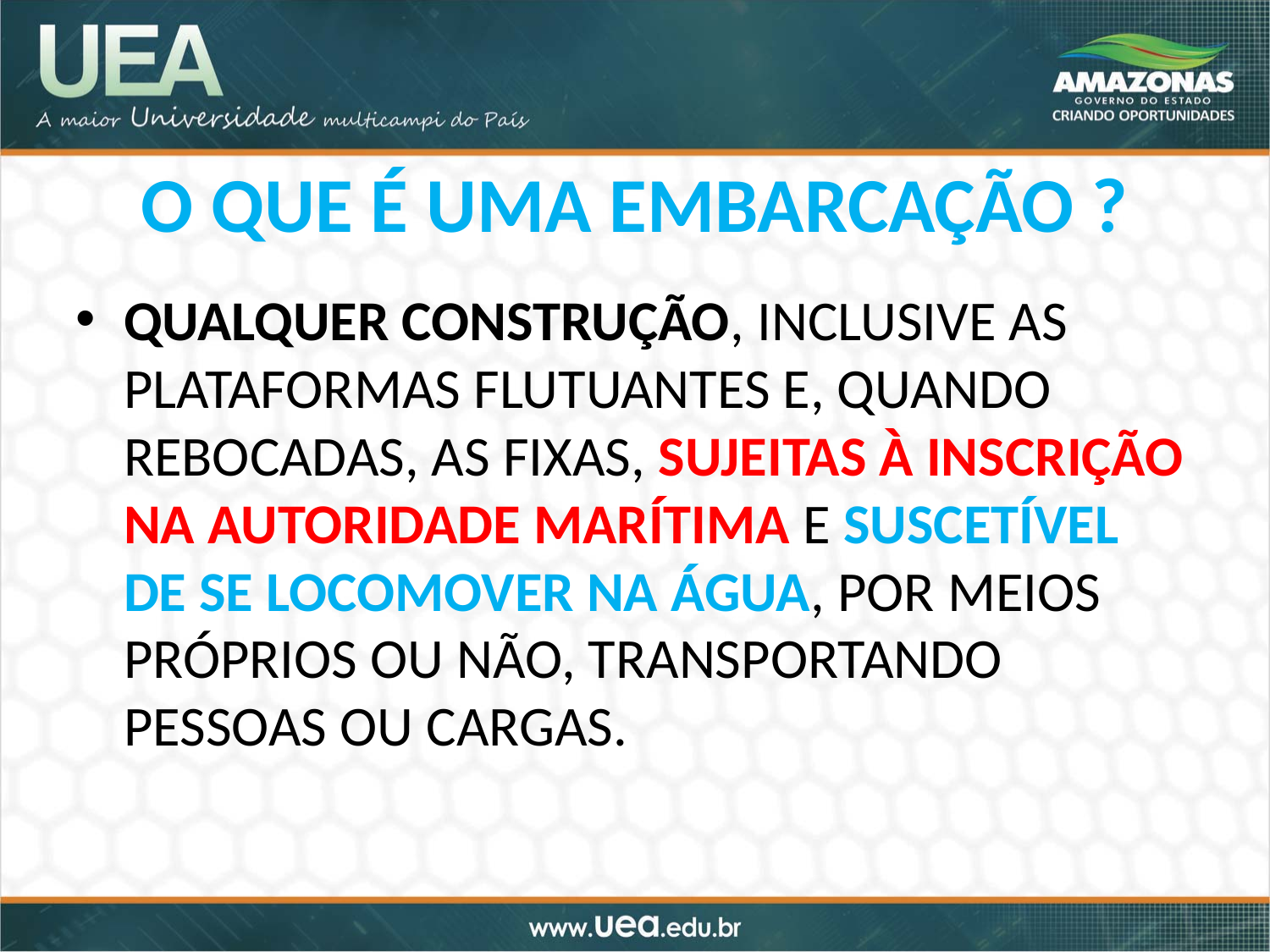

# O QUE É UMA EMBARCAÇÃO ?
QUALQUER CONSTRUÇÃO, INCLUSIVE AS PLATAFORMAS FLUTUANTES E, QUANDO REBOCADAS, AS FIXAS, SUJEITAS À INSCRIÇÃO NA AUTORIDADE MARÍTIMA E SUSCETÍVEL DE SE LOCOMOVER NA ÁGUA, POR MEIOS PRÓPRIOS OU NÃO, TRANSPORTANDO PESSOAS OU CARGAS.